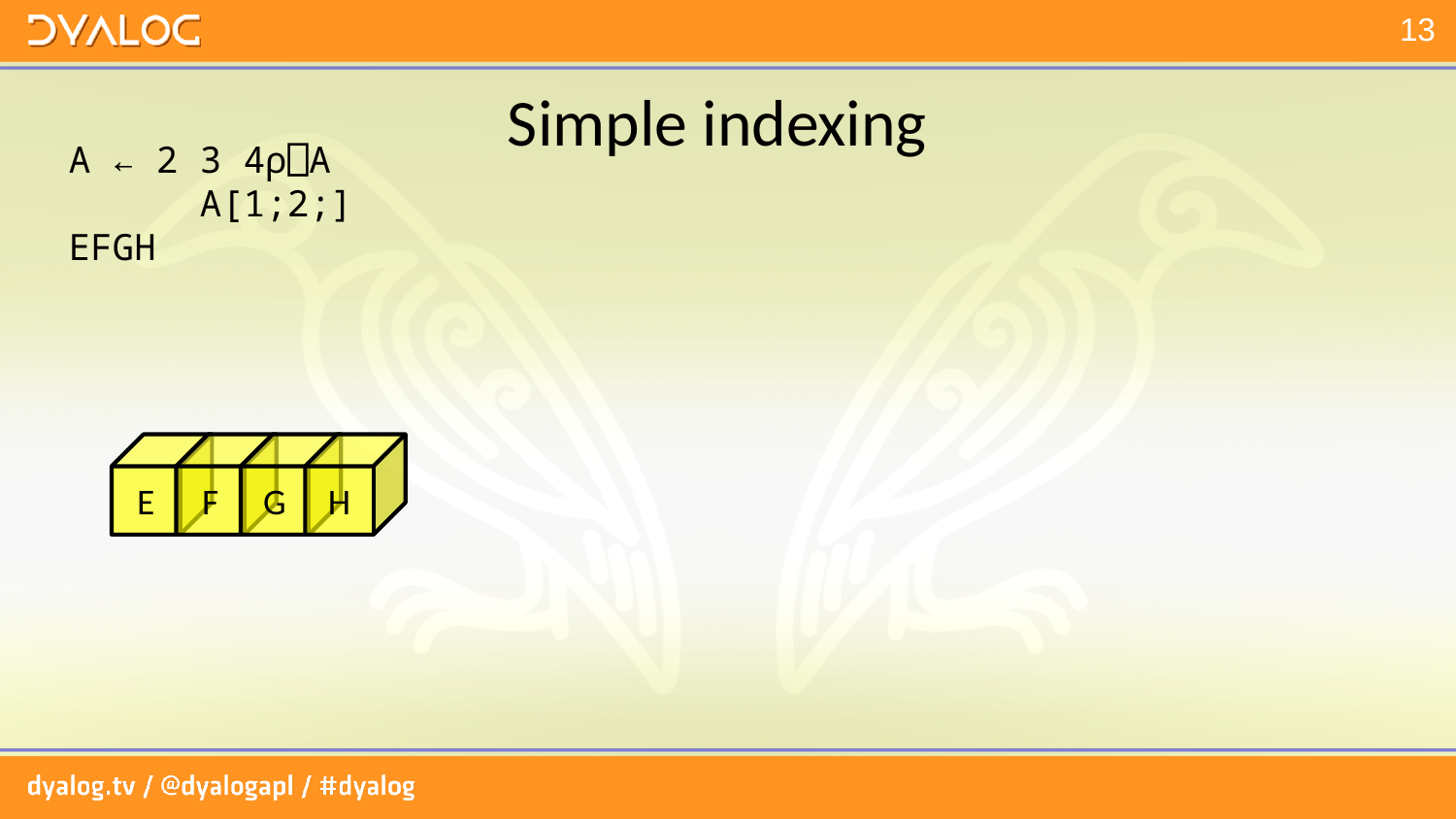

# Simple indexing
A ← 2 3 4⍴⎕A
      A[1;2;]
EFGH
E
F
G
H